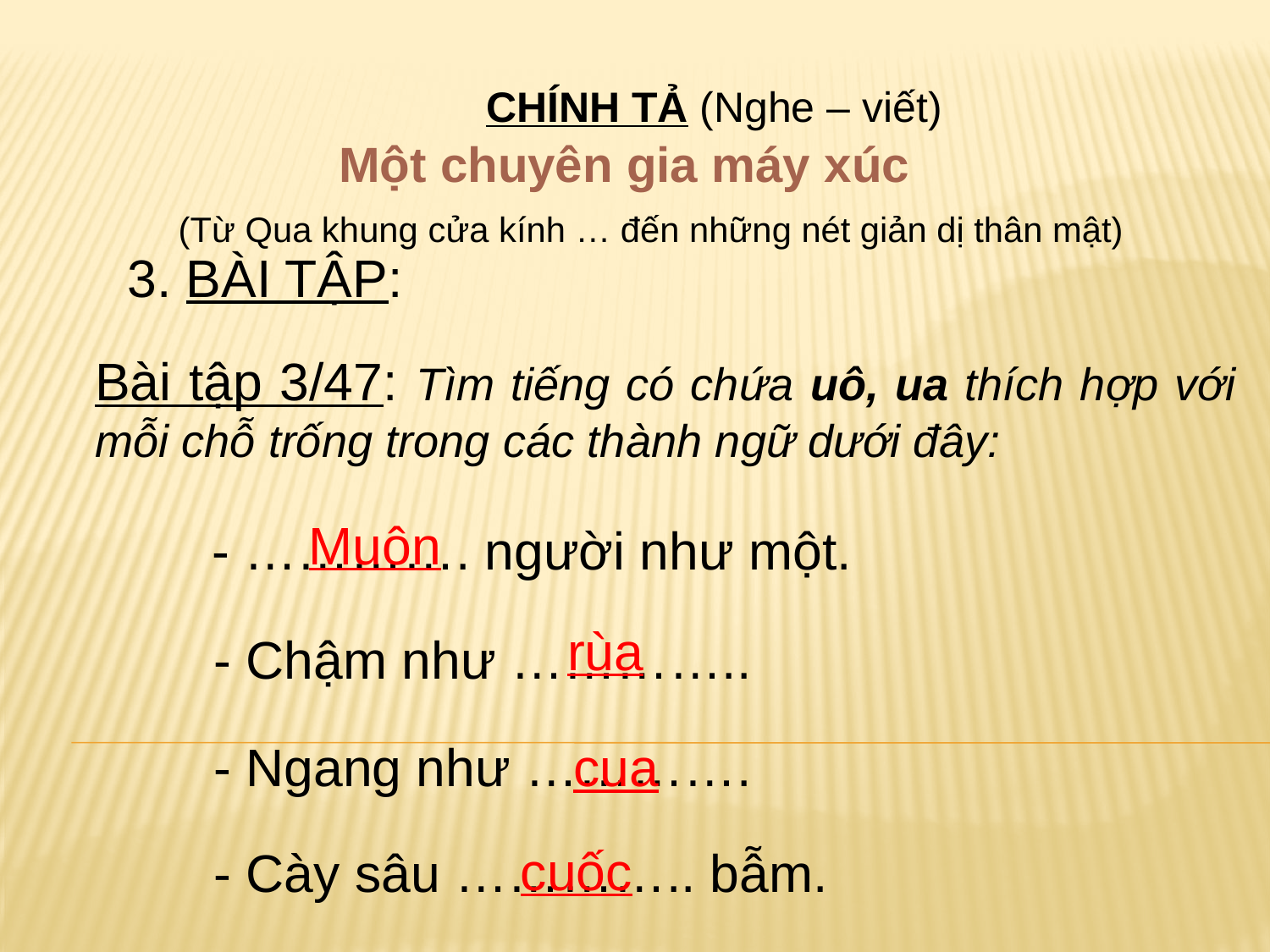

CHÍNH TẢ (Nghe – viết)
Một chuyên gia máy xúc
(Từ Qua khung cửa kính … đến những nét giản dị thân mật)
3. BÀI TẬP:
Bài tập 3/47: Tìm tiếng có chứa uô, ua thích hợp với mỗi chỗ trống trong các thành ngữ dưới đây:
Muôn
- …………. người như một.
rùa
- Chậm như …………..
- Ngang như ………….
cua
cuốc
- Cày sâu ………….. bẫm.